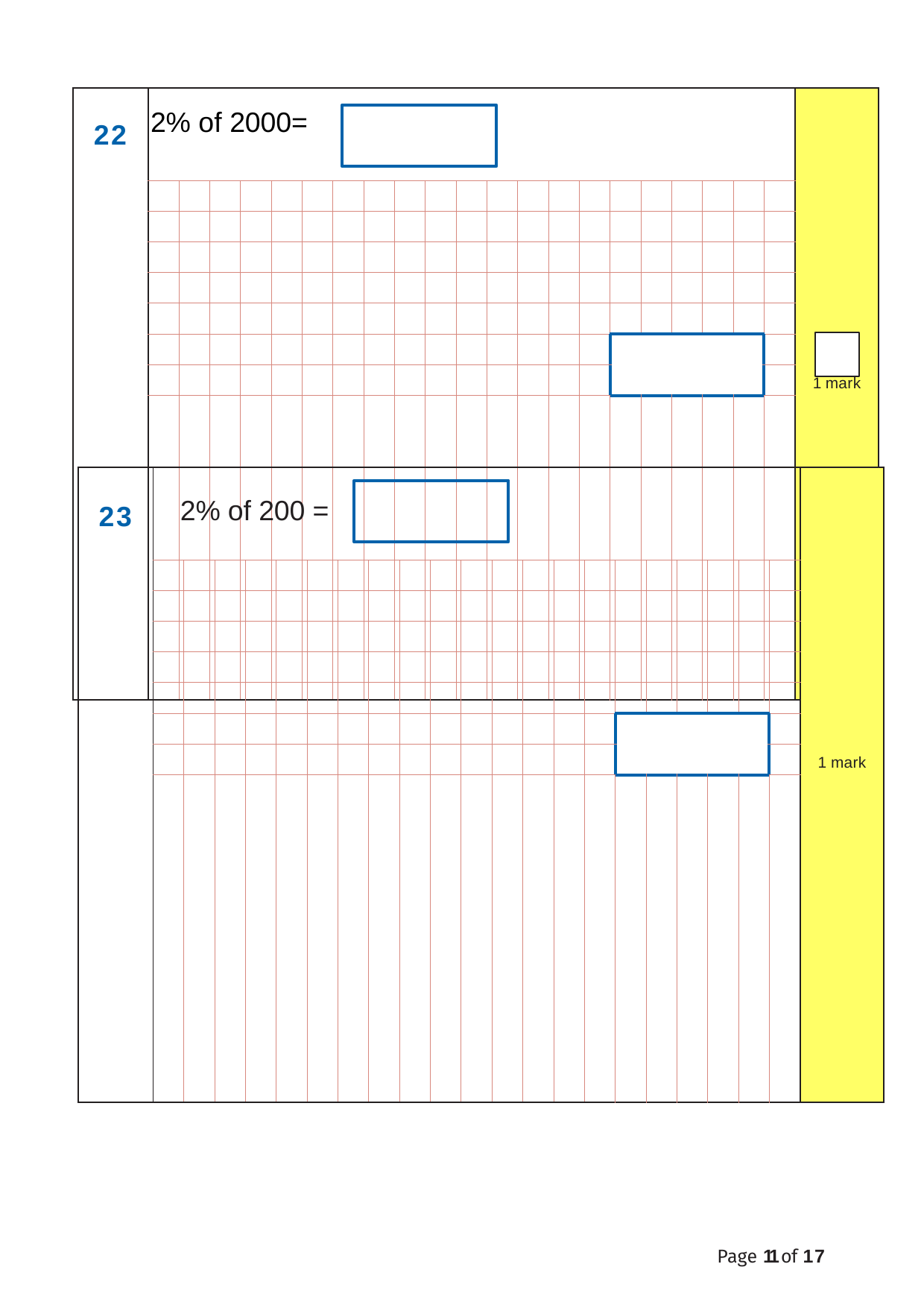

| 22 | 2% of 2000= |  |  |  |  |  |  |  |  |  |  |  |  |  |  |  |  |  |  |  |  | 1 mark |
| --- | --- | --- | --- | --- | --- | --- | --- | --- | --- | --- | --- | --- | --- | --- | --- | --- | --- | --- | --- | --- | --- | --- |
|  |  |  |  |  |  |  |  |  |  |  |  |  |  |  |  |  |  |  |  |  |  |  |
|  |  |  |  |  |  |  |  |  |  |  |  |  |  |  |  |  |  |  |  |  |  |  |
|  |  |  |  |  |  |  |  |  |  |  |  |  |  |  |  |  |  |  |  |  |  |  |
|  |  |  |  |  |  |  |  |  |  |  |  |  |  |  |  |  |  |  |  |  |  |  |
|  |  |  |  |  |  |  |  |  |  |  |  |  |  |  |  |  |  |  |  |  |  |  |
|  |  |  |  |  |  |  |  |  |  |  |  |  |  |  |  |  |  |  |  |  |  |  |
|  |  |  |  |  |  |  |  |  |  |  |  |  |  |  |  |  |  |  |  |  |  |  |
|  |  |  |  |  |  |  |  |  |  |  |  |  |  |  |  |  |  |  |  |  |  |  |

| 23 | 2% of 200 = |  |  |  |  |  |  |  |  |  |  |  |  |  |  |  |  |  |  |  |  | 1 mark |
| --- | --- | --- | --- | --- | --- | --- | --- | --- | --- | --- | --- | --- | --- | --- | --- | --- | --- | --- | --- | --- | --- | --- |
|  |  |  |  |  |  |  |  |  |  |  |  |  |  |  |  |  |  |  |  |  |  |  |
|  |  |  |  |  |  |  |  |  |  |  |  |  |  |  |  |  |  |  |  |  |  |  |
|  |  |  |  |  |  |  |  |  |  |  |  |  |  |  |  |  |  |  |  |  |  |  |
|  |  |  |  |  |  |  |  |  |  |  |  |  |  |  |  |  |  |  |  |  |  |  |
|  |  |  |  |  |  |  |  |  |  |  |  |  |  |  |  |  |  |  |  |  |  |  |
|  |  |  |  |  |  |  |  |  |  |  |  |  |  |  |  |  |  |  |  |  |  |  |
|  |  |  |  |  |  |  |  |  |  |  |  |  |  |  |  |  |  |  |  |  |  |  |
|  |  |  |  |  |  |  |  |  |  |  |  |  |  |  |  |  |  |  |  |  |  |  |

Page 11 of 17